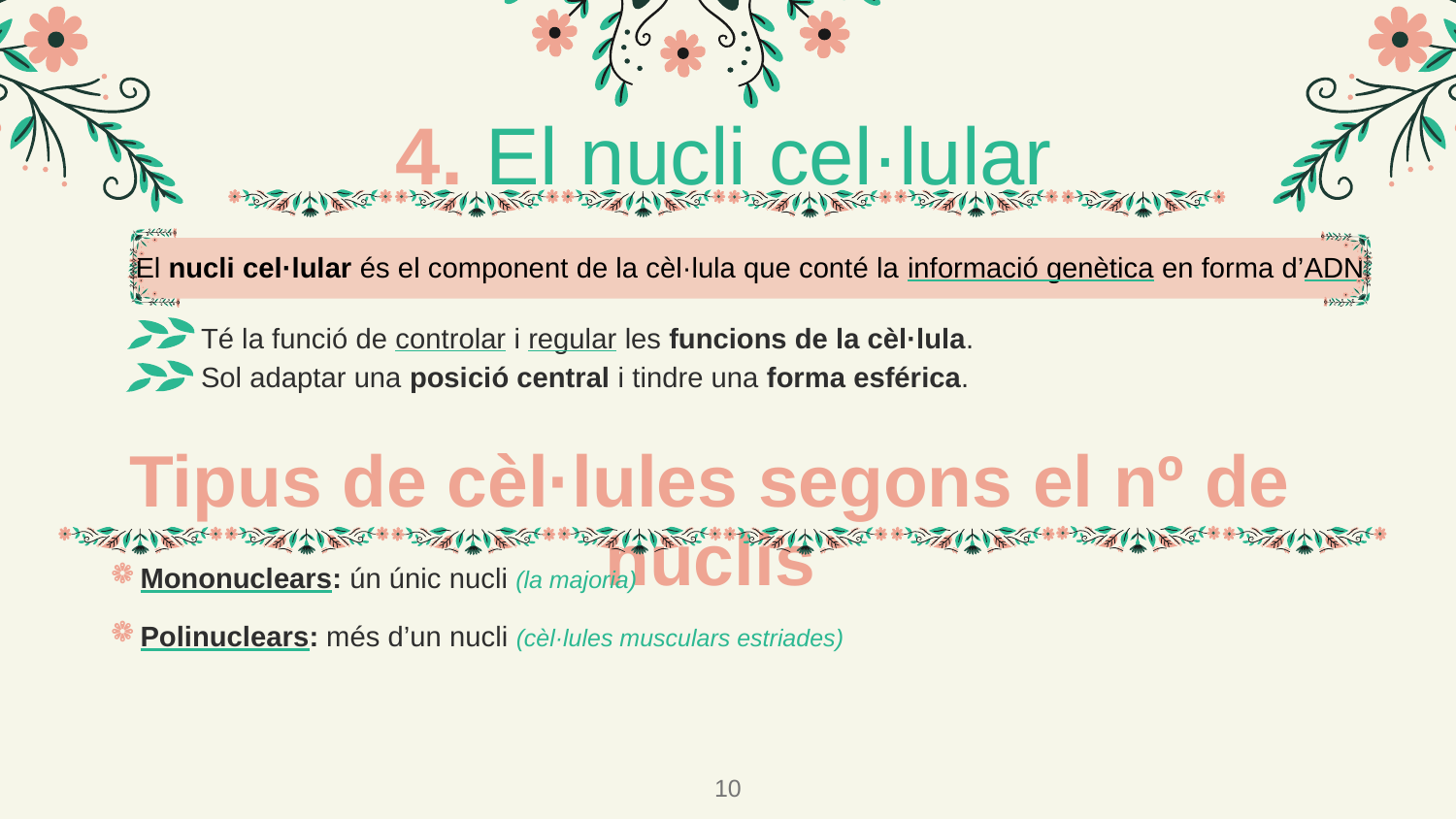

# 4. El nucli cel·lular

El nucli cel·lular és el component de la cèl·lula que conté la informació genètica en forma d’ADN.

Té la funció de controlar i regular les funcions de la cèl·lula.
Sol adaptar una posició central i tindre una forma esférica.

Tipus de cèl·lules segons el nº de nuclis

Mononuclears: ún únic nucli (la majoria)
Polinuclears: més d’un nucli (cèl·lules musculars estriades)
10